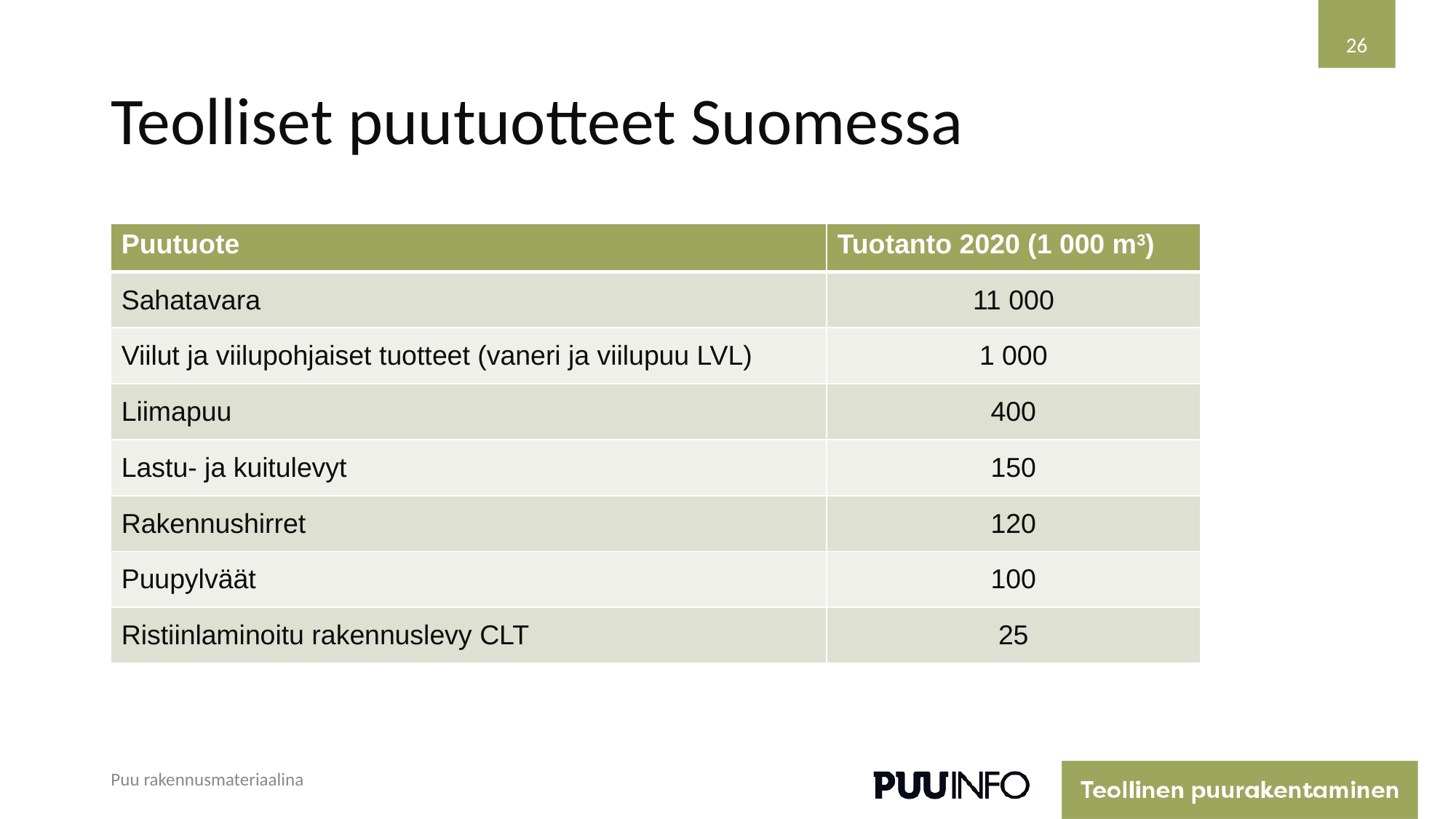

26
# Teolliset puutuotteet Suomessa
| Puutuote | Tuotanto 2020 (1 000 m3) |
| --- | --- |
| Sahatavara | 11 000 |
| Viilut ja viilupohjaiset tuotteet (vaneri ja viilupuu LVL) | 1 000 |
| Liimapuu | 400 |
| Lastu- ja kuitulevyt | 150 |
| Rakennushirret | 120 |
| Puupylväät | 100 |
| Ristiinlaminoitu rakennuslevy CLT | 25 |
Puu rakennusmateriaalina